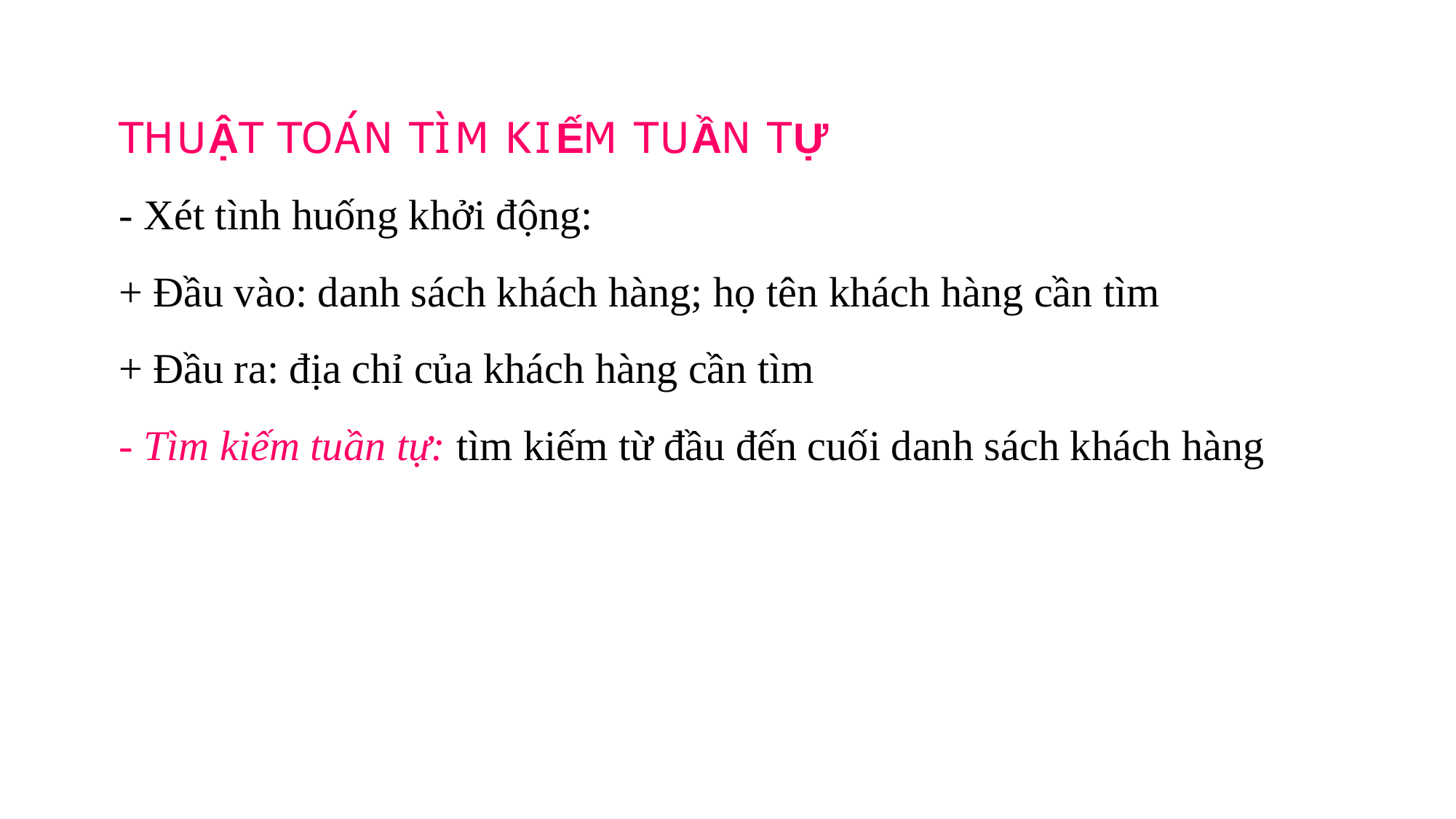

THUẬT TOÁN TÌM KIẾM TUẦN TỰ
- Xét tình huống khởi động:
+ Đầu vào: danh sách khách hàng; họ tên khách hàng cần tìm
+ Đầu ra: địa chỉ của khách hàng cần tìm
- Tìm kiếm tuần tự: tìm kiếm từ đầu đến cuối danh sách khách hàng